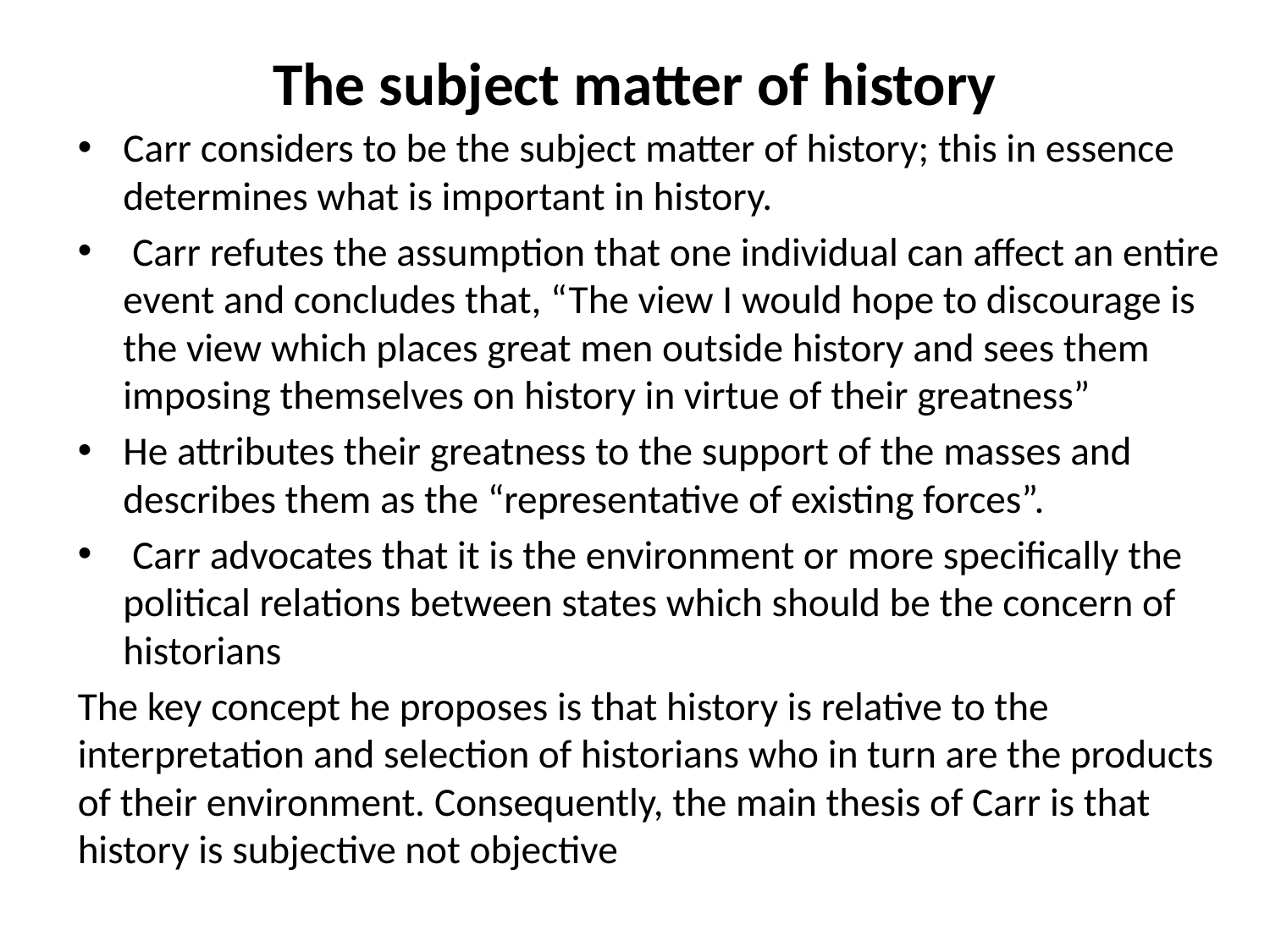

# The subject matter of history
Carr considers to be the subject matter of history; this in essence determines what is important in history.
 Carr refutes the assumption that one individual can affect an entire event and concludes that, “The view I would hope to discourage is the view which places great men outside history and sees them imposing themselves on history in virtue of their greatness”
He attributes their greatness to the support of the masses and describes them as the “representative of existing forces”.
 Carr advocates that it is the environment or more specifically the political relations between states which should be the concern of historians
The key concept he proposes is that history is relative to the interpretation and selection of historians who in turn are the products of their environment. Consequently, the main thesis of Carr is that history is subjective not objective